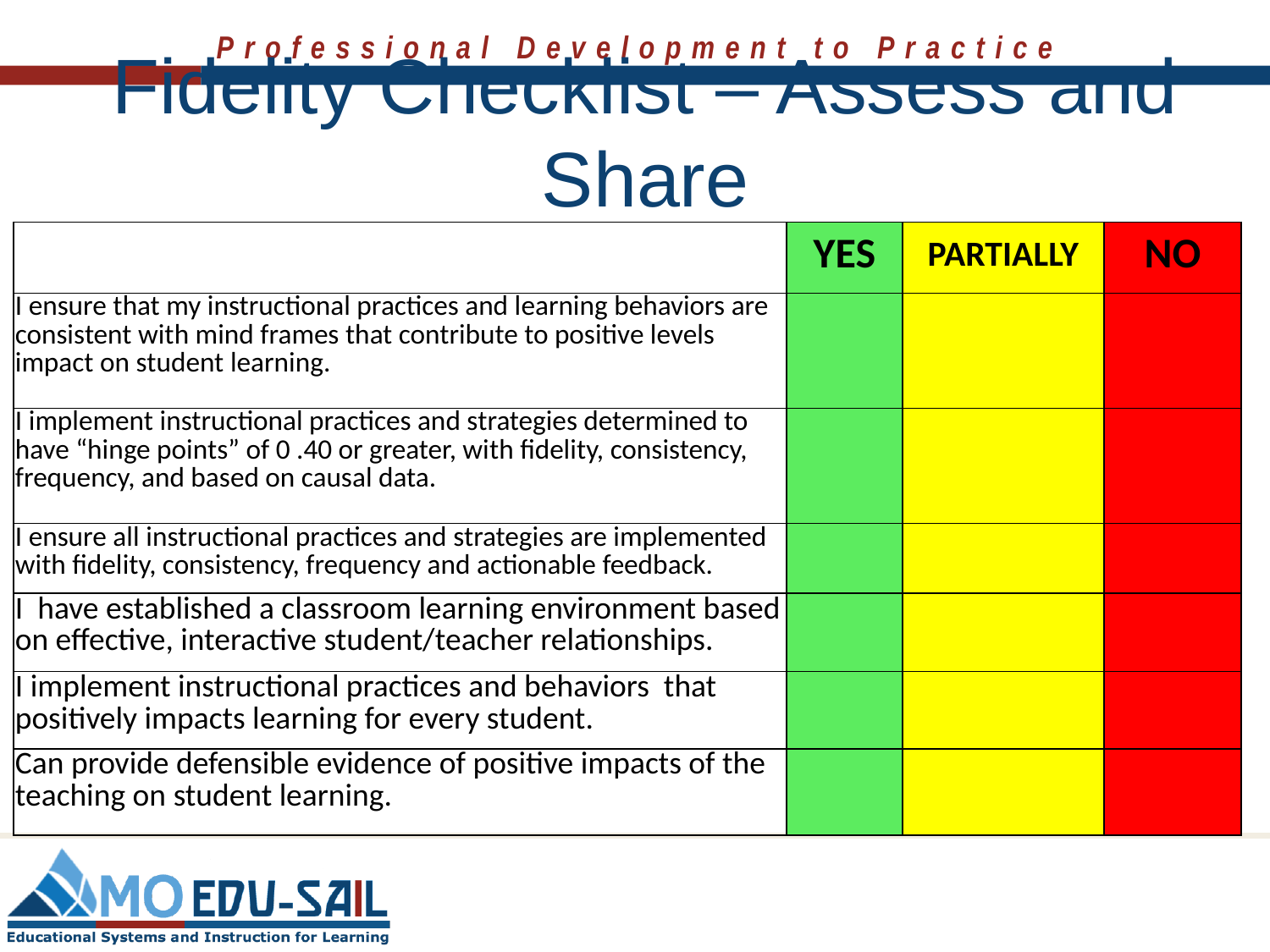

# Fidelity Checklist – Assess and Share
| I c | YES | PARTIALLY | NO |
| --- | --- | --- | --- |
| I ensure that my instructional practices and learning behaviors are consistent with mind frames that contribute to positive levels impact on student learning. |  |  |  |
| I implement instructional practices and strategies determined to have “hinge points” of 0 .40 or greater, with fidelity, consistency, frequency, and based on causal data. |  |  |  |
| I ensure all instructional practices and strategies are implemented with fidelity, consistency, frequency and actionable feedback. |  |  |  |
| I have established a classroom learning environment based on effective, interactive student/teacher relationships. |  |  |  |
| I implement instructional practices and behaviors that positively impacts learning for every student. |  |  |  |
| Can provide defensible evidence of positive impacts of the teaching on student learning. |  |  |  |